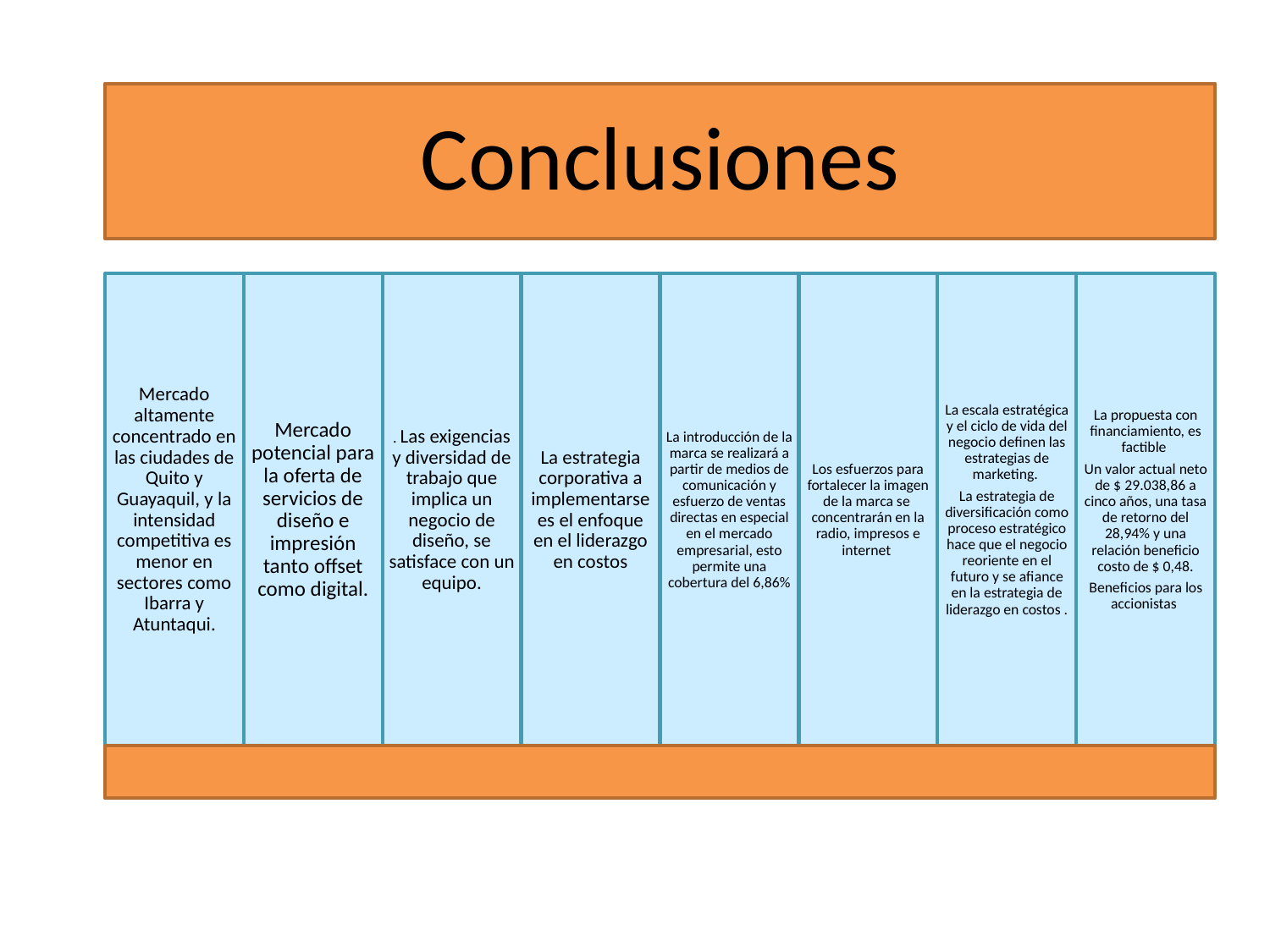

Conclusiones
Mercado altamente concentrado en las ciudades de Quito y Guayaquil, y la intensidad competitiva es menor en sectores como Ibarra y Atuntaqui.
Mercado potencial para la oferta de servicios de diseño e impresión tanto offset como digital.
. Las exigencias y diversidad de trabajo que implica un negocio de diseño, se satisface con un equipo.
La estrategia corporativa a implementarse es el enfoque en el liderazgo en costos
La introducción de la marca se realizará a partir de medios de comunicación y esfuerzo de ventas directas en especial en el mercado empresarial, esto permite una cobertura del 6,86%
Los esfuerzos para fortalecer la imagen de la marca se  concentrarán en la radio, impresos e internet
La escala estratégica y el ciclo de vida del negocio definen las estrategias de marketing.
La estrategia de diversificación como proceso estratégico hace que el negocio reoriente en el futuro y se afiance en la estrategia de liderazgo en costos .
La propuesta con financiamiento, es factible
Un valor actual neto de $ 29.038,86 a cinco años, una tasa de retorno del 28,94% y una relación beneficio costo de $ 0,48.
Beneficios para los accionistas